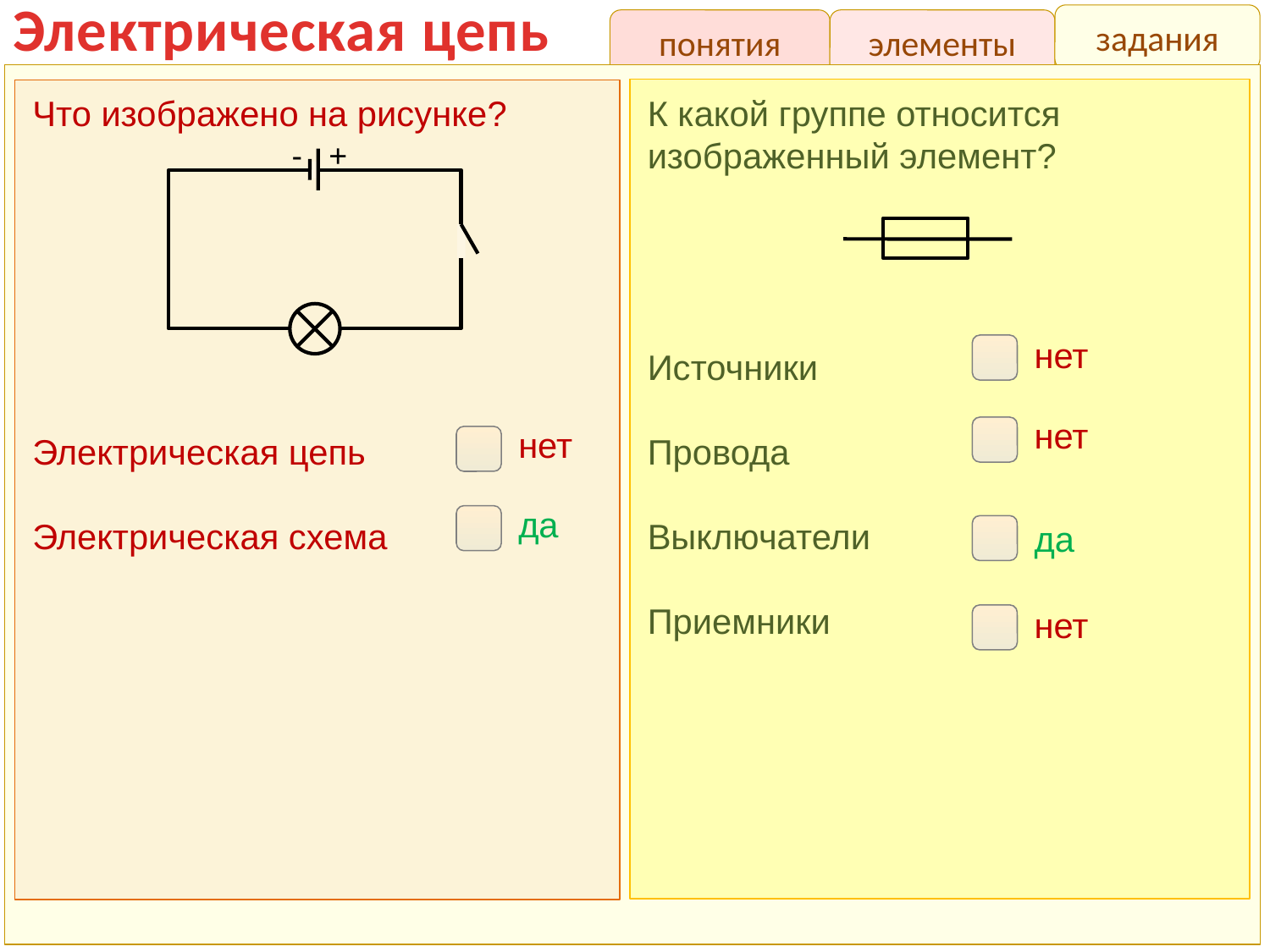

Электрическая цепь
задания
понятия
элементы

Что изображено на рисунке?

Электрическая цепь

Электрическая схема
К какой группе относится изображенный элемент?

Источники

Провода

Выключатели

Приемники

-   +

нет

нет
нет

да

да

нет